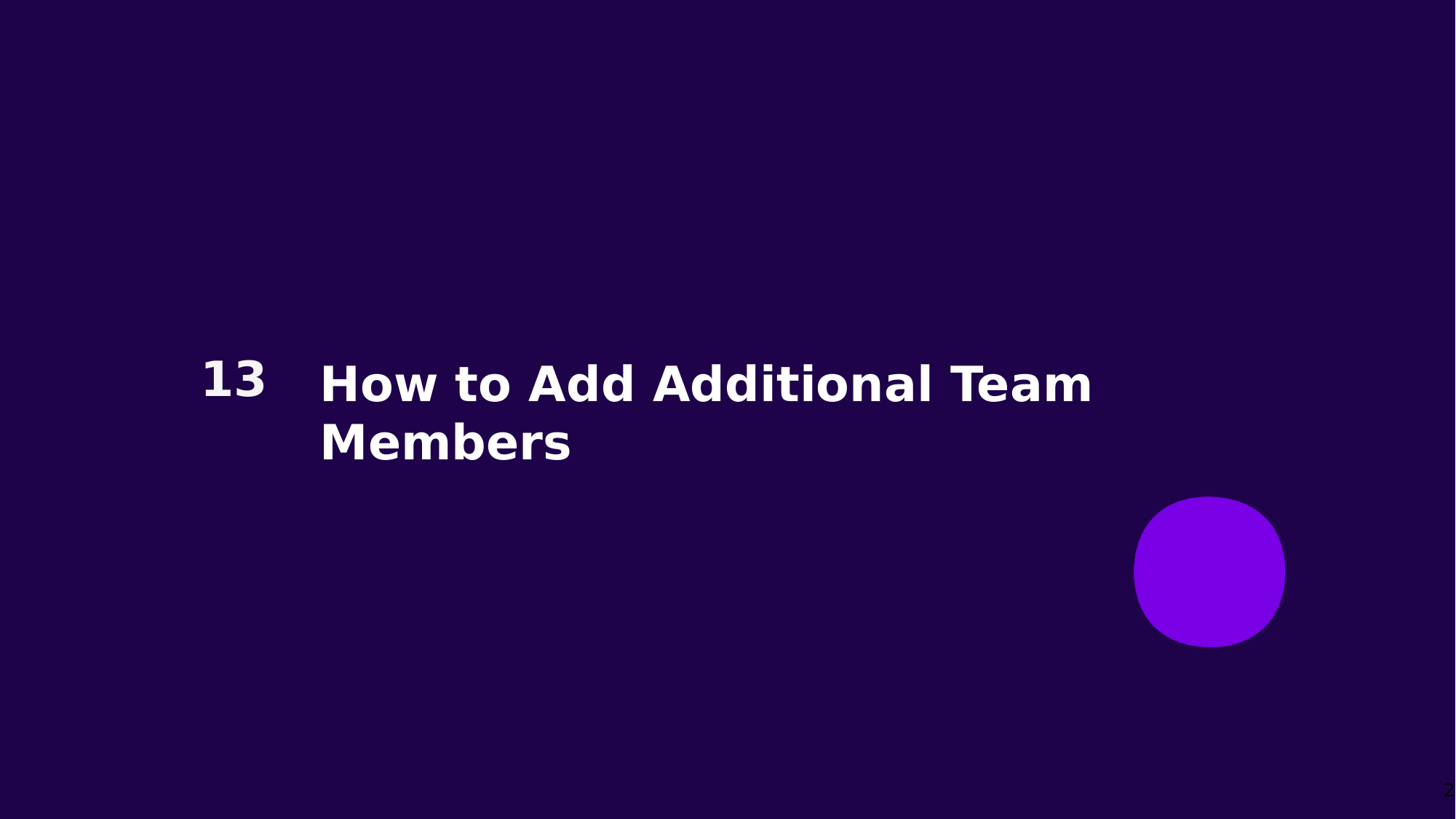

13
How to Add Additional Team Members
2